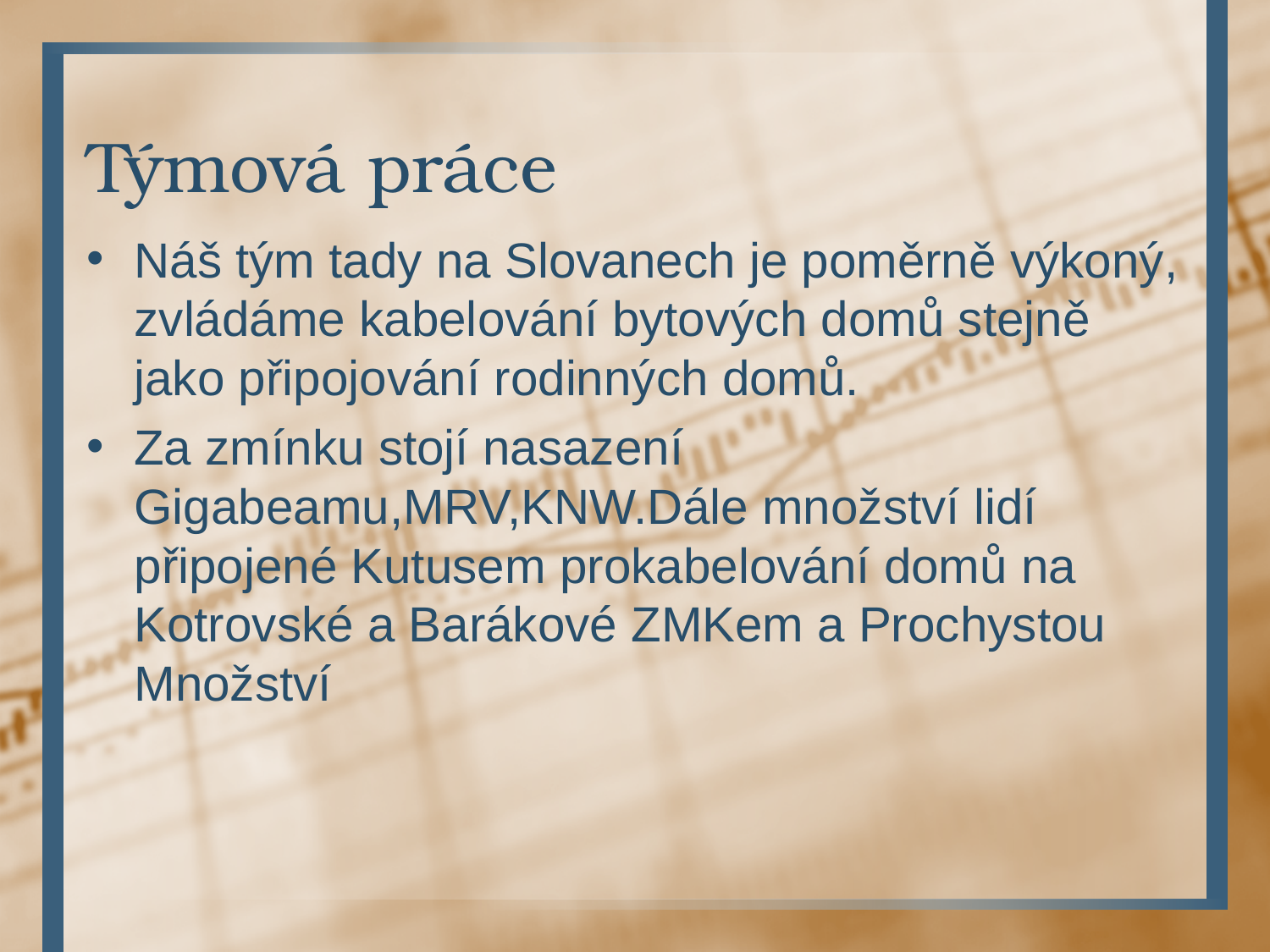

# Týmová práce
Náš tým tady na Slovanech je poměrně výkoný, zvládáme kabelování bytových domů stejně jako připojování rodinných domů.
Za zmínku stojí nasazení Gigabeamu,MRV,KNW.Dále množství lidí připojené Kutusem prokabelování domů na Kotrovské a Barákové ZMKem a Prochystou  Množství